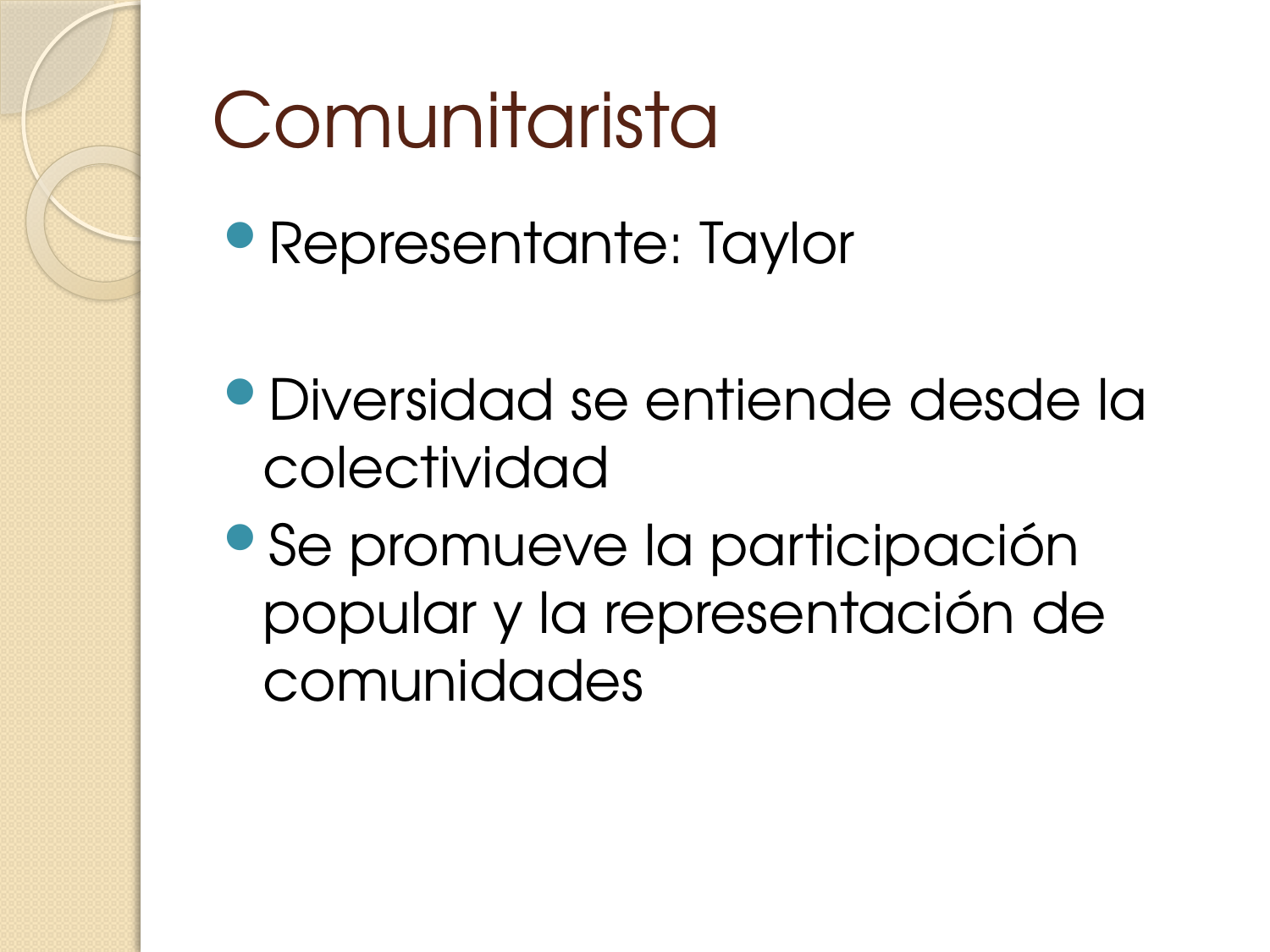

# Comunitarista
Representante: Taylor

Diversidad se entiende desde la colectividad
Se promueve la participación popular y la representación de comunidades